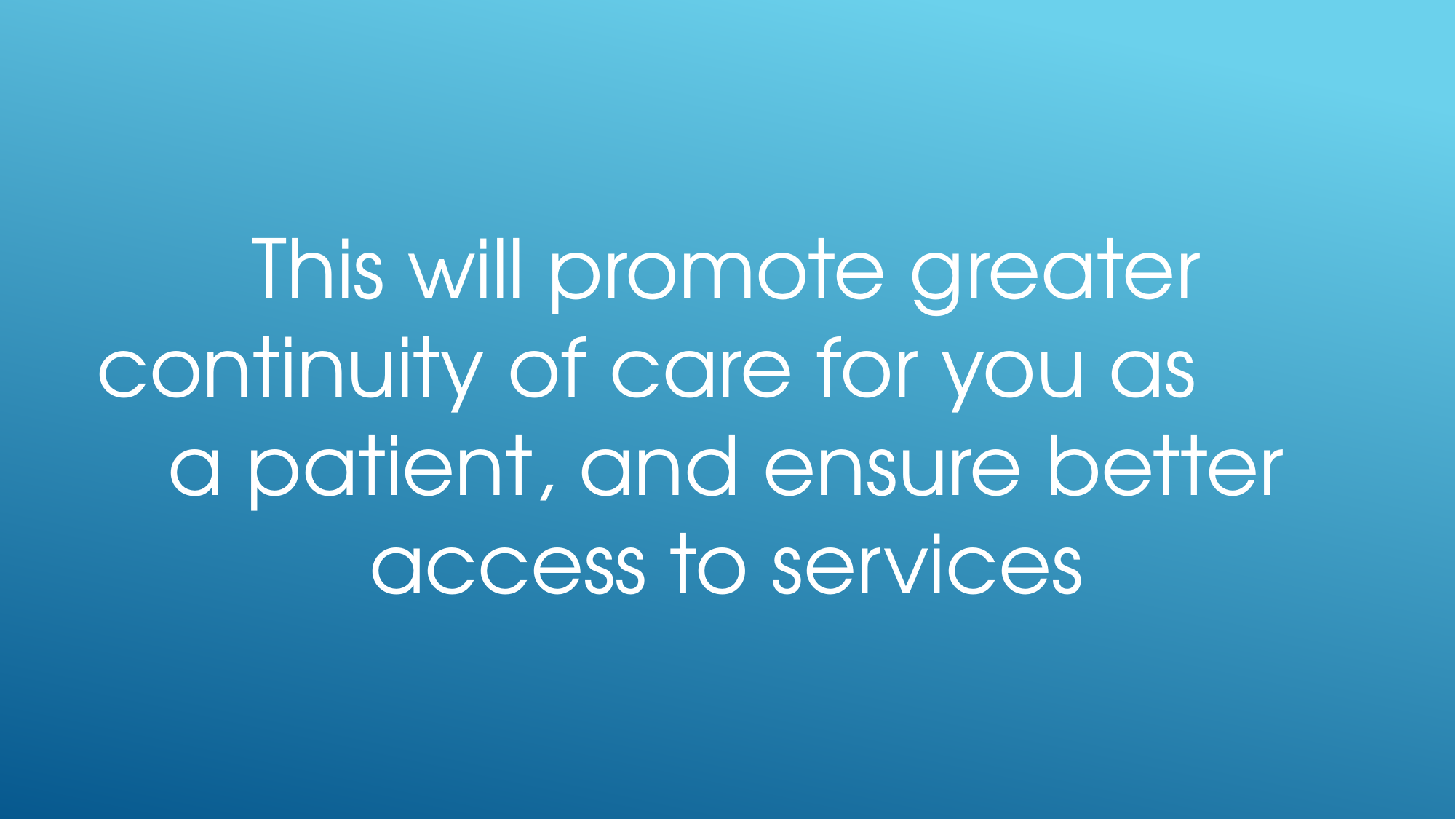

#
This will promote greater continuity of care for you as        a patient, and ensure better access to services